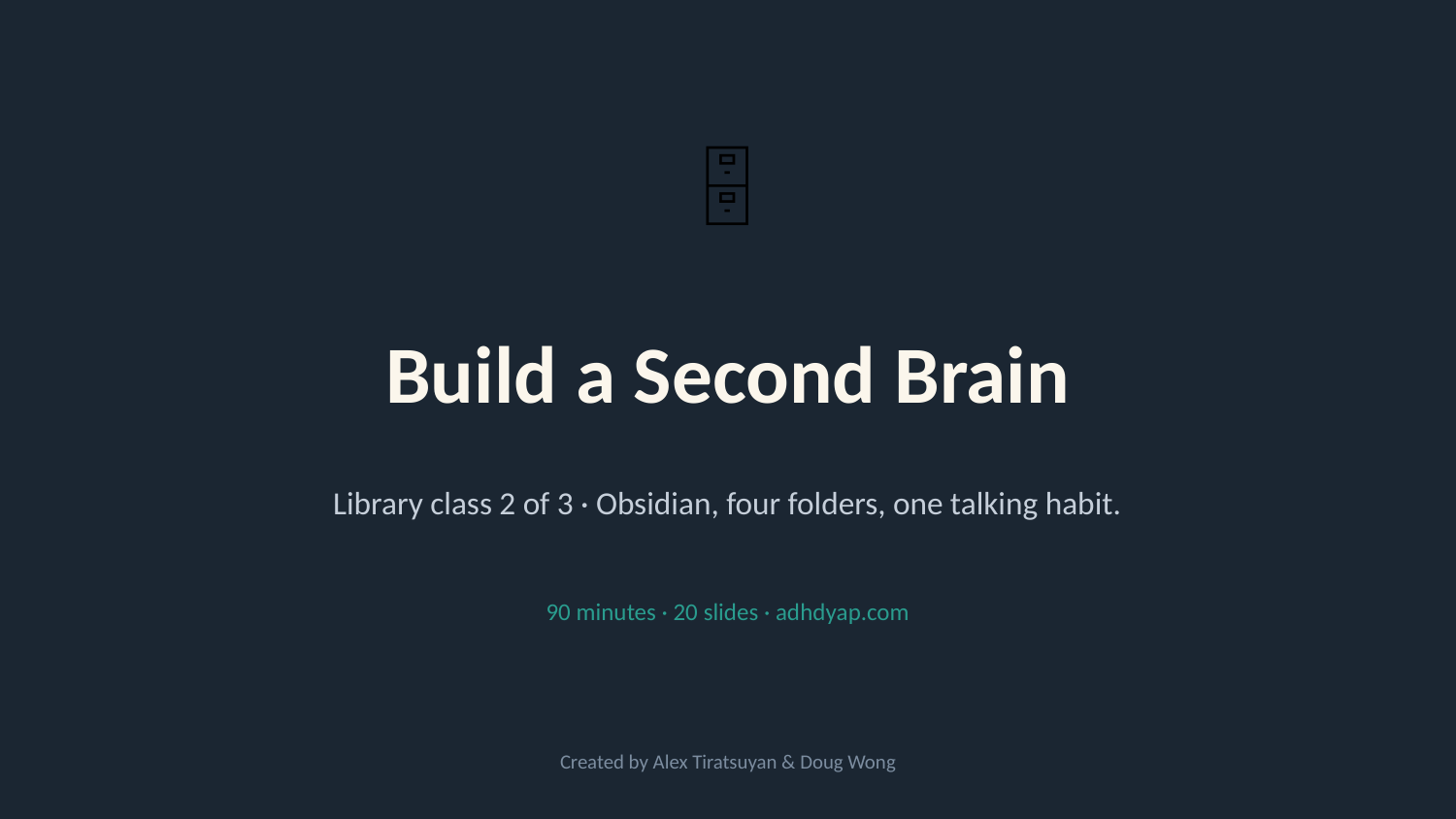

🗄️
Build a Second Brain
Library class 2 of 3 · Obsidian, four folders, one talking habit.
90 minutes · 20 slides · adhdyap.com
Created by Alex Tiratsuyan & Doug Wong